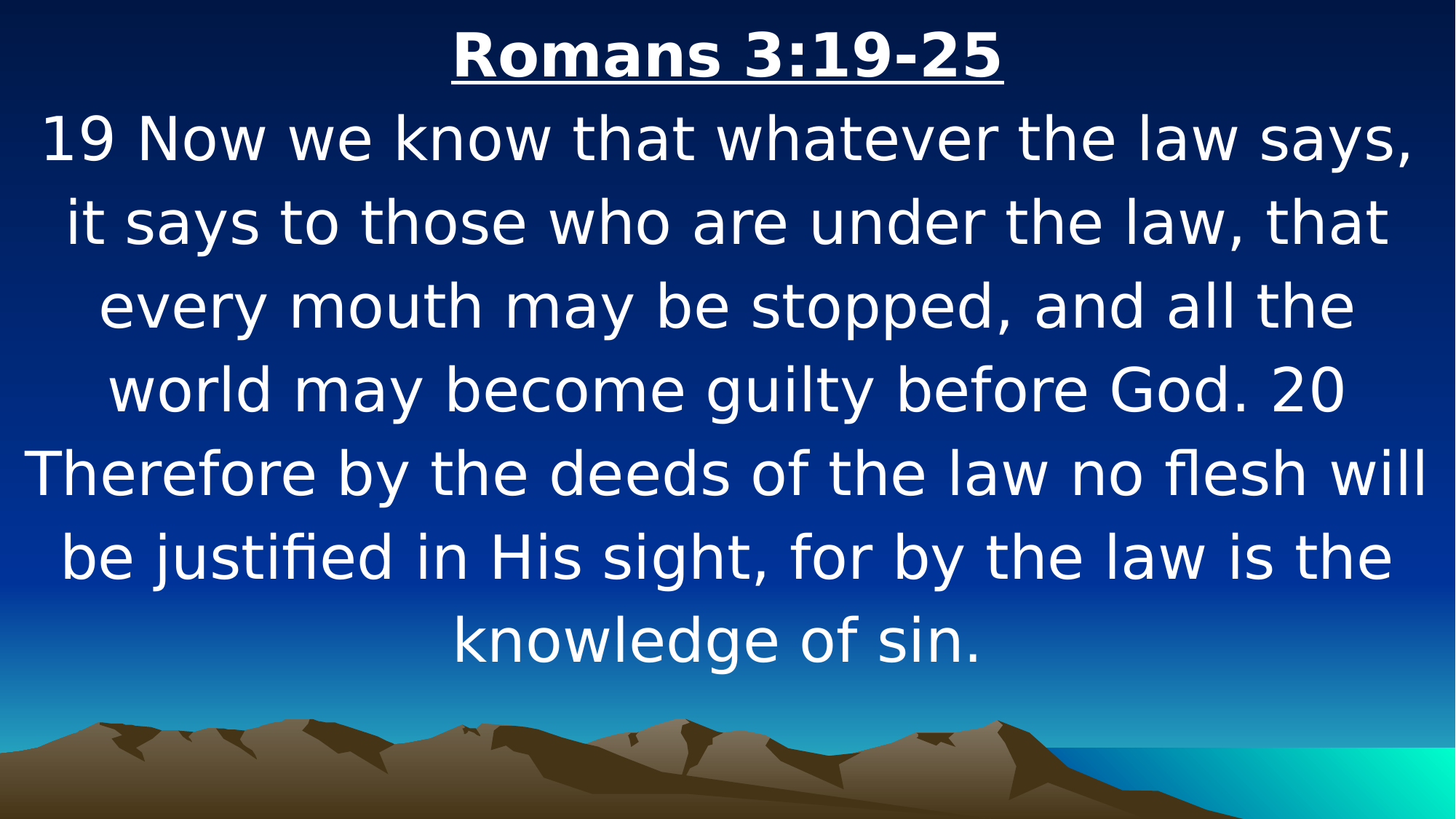

Romans 3:19-25
19 Now we know that whatever the law says, it says to those who are under the law, that every mouth may be stopped, and all the world may become guilty before God. 20 Therefore by the deeds of the law no flesh will be justified in His sight, for by the law is the knowledge of sin.